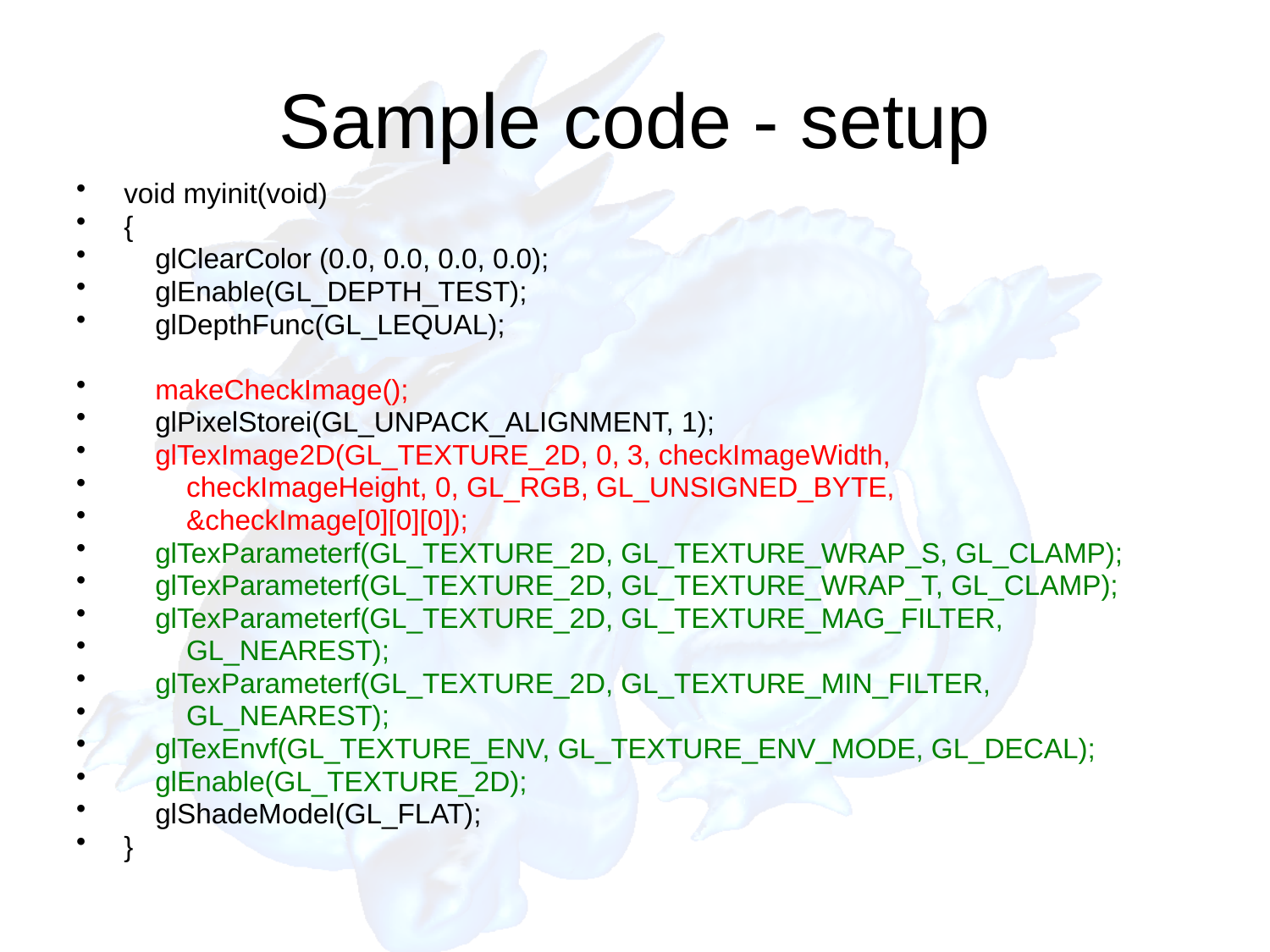

# Sample code - setup
void myinit(void)
{
    glClearColor (0.0, 0.0, 0.0, 0.0);
    glEnable(GL_DEPTH_TEST);
    glDepthFunc(GL_LEQUAL);

    makeCheckImage();
    glPixelStorei(GL_UNPACK_ALIGNMENT, 1);
    glTexImage2D(GL_TEXTURE_2D, 0, 3, checkImageWidth,
        checkImageHeight, 0, GL_RGB, GL_UNSIGNED_BYTE,
        &checkImage[0][0][0]);
    glTexParameterf(GL_TEXTURE_2D, GL_TEXTURE_WRAP_S, GL_CLAMP);
    glTexParameterf(GL_TEXTURE_2D, GL_TEXTURE_WRAP_T, GL_CLAMP);
    glTexParameterf(GL_TEXTURE_2D, GL_TEXTURE_MAG_FILTER,
        GL_NEAREST);
    glTexParameterf(GL_TEXTURE_2D, GL_TEXTURE_MIN_FILTER,
        GL_NEAREST);
    glTexEnvf(GL_TEXTURE_ENV, GL_TEXTURE_ENV_MODE, GL_DECAL);
    glEnable(GL_TEXTURE_2D);
    glShadeModel(GL_FLAT);
}